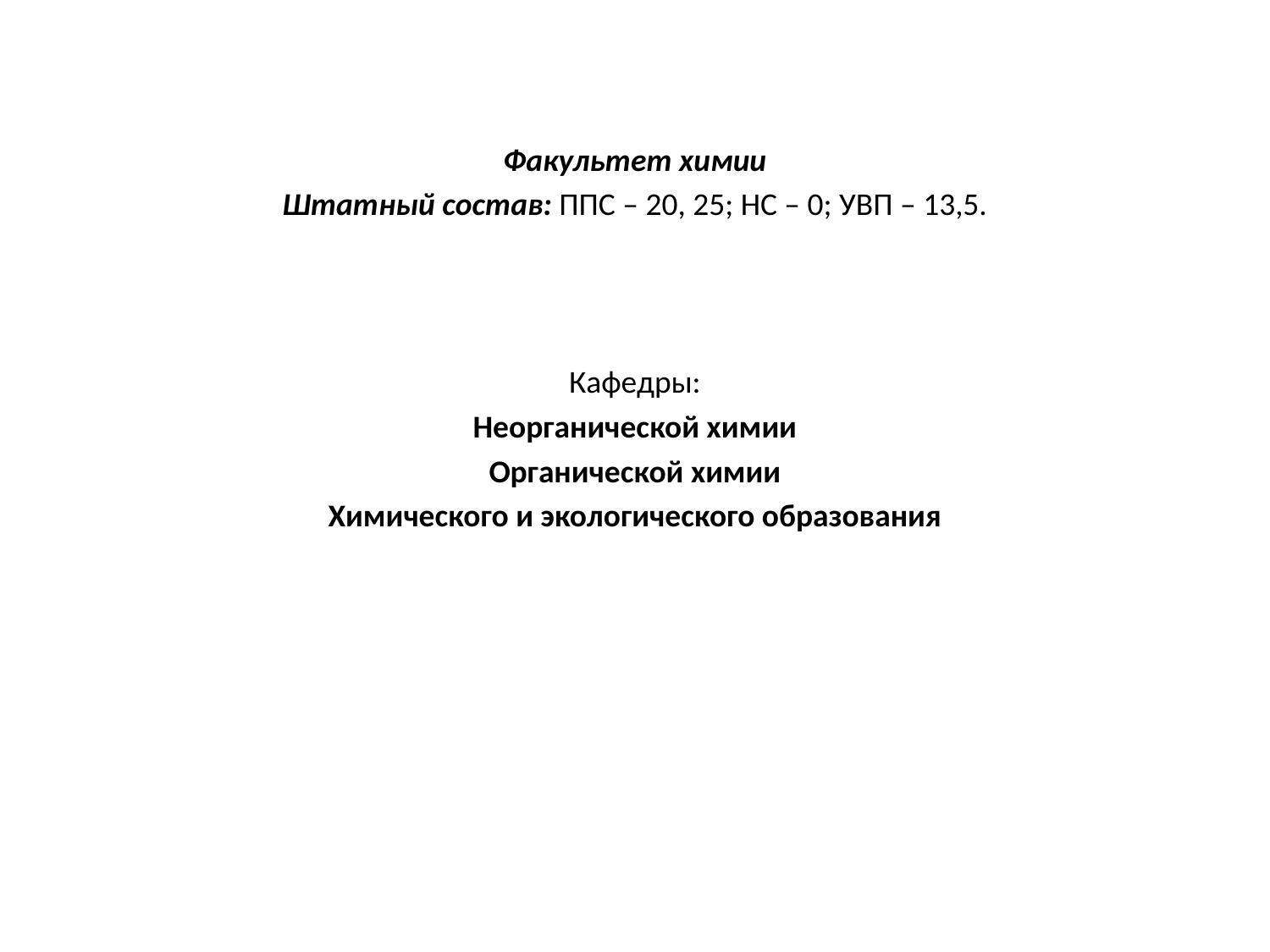

Факультет химии
Штатный состав: ППС – 20, 25; НС – 0; УВП – 13,5.

Кафедры:
Неорганической химии
Органической химии
Химического и экологического образования